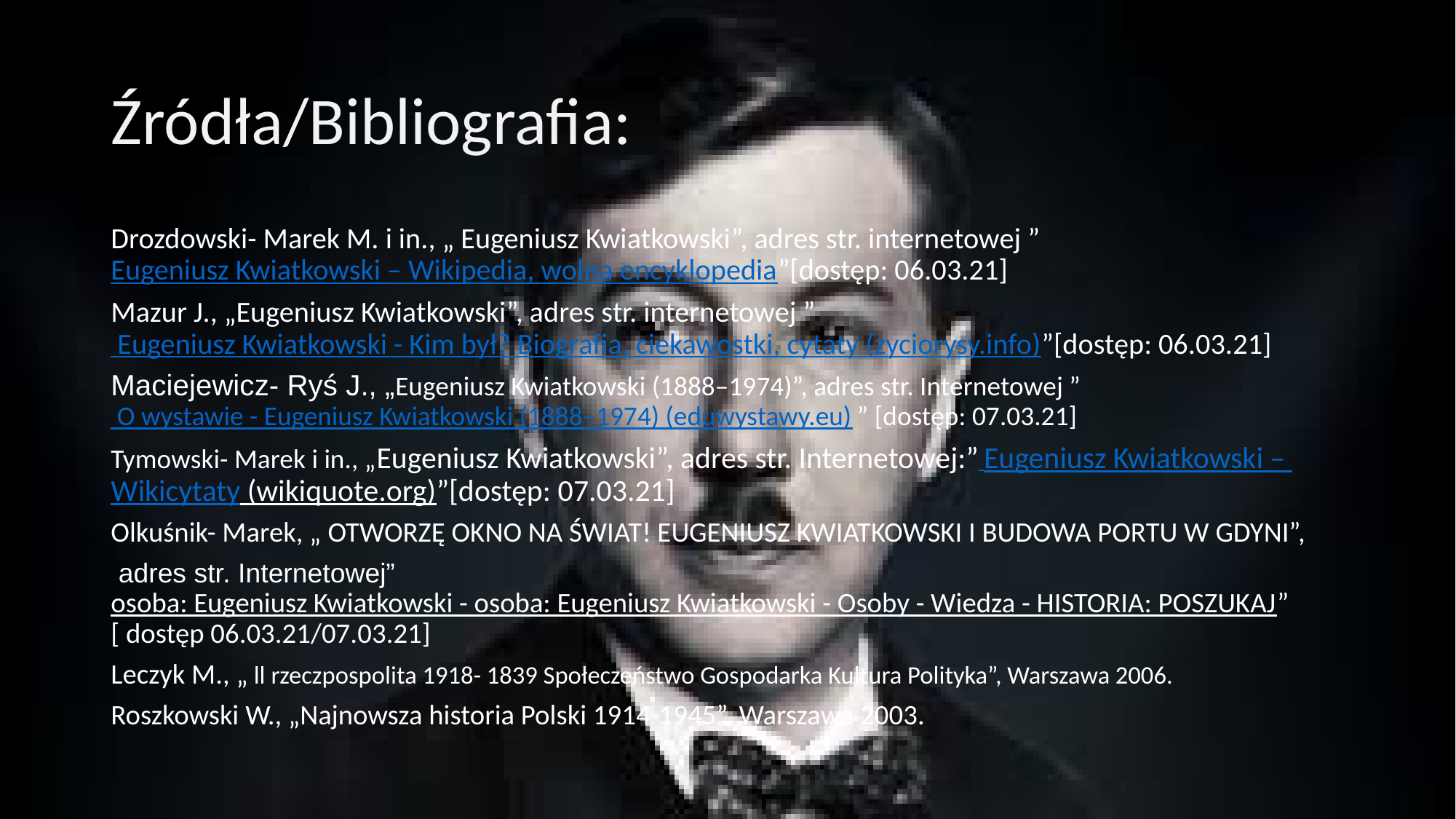

# Źródła/Bibliografia:
Drozdowski- Marek M. i in., „ Eugeniusz Kwiatkowski”, adres str. internetowej ”Eugeniusz Kwiatkowski – Wikipedia, wolna encyklopedia”[dostęp: 06.03.21]
Mazur J., „Eugeniusz Kwiatkowski”, adres str. internetowej ” Eugeniusz Kwiatkowski - Kim był? Biografia, ciekawostki, cytaty (zyciorysy.info)”[dostęp: 06.03.21]
Maciejewicz- Ryś J., „Eugeniusz Kwiatkowski (1888–1974)”, adres str. Internetowej ” O wystawie - Eugeniusz Kwiatkowski (1888–1974) (eduwystawy.eu)” [dostęp: 07.03.21]
Tymowski- Marek i in., „Eugeniusz Kwiatkowski”, adres str. Internetowej:” Eugeniusz Kwiatkowski – Wikicytaty (wikiquote.org)”[dostęp: 07.03.21]
Olkuśnik- Marek, „ OTWORZĘ OKNO NA ŚWIAT! EUGENIUSZ KWIATKOWSKI I BUDOWA PORTU W GDYNI”,
 adres str. Internetowej” osoba: Eugeniusz Kwiatkowski - osoba: Eugeniusz Kwiatkowski - Osoby - Wiedza - HISTORIA: POSZUKAJ” [ dostęp 06.03.21/07.03.21]
Leczyk M., „ ll rzeczpospolita 1918- 1839 Społeczeństwo Gospodarka Kultura Polityka”, Warszawa 2006.
Roszkowski W., „Najnowsza historia Polski 1914-1945”, Warszawa 2003.